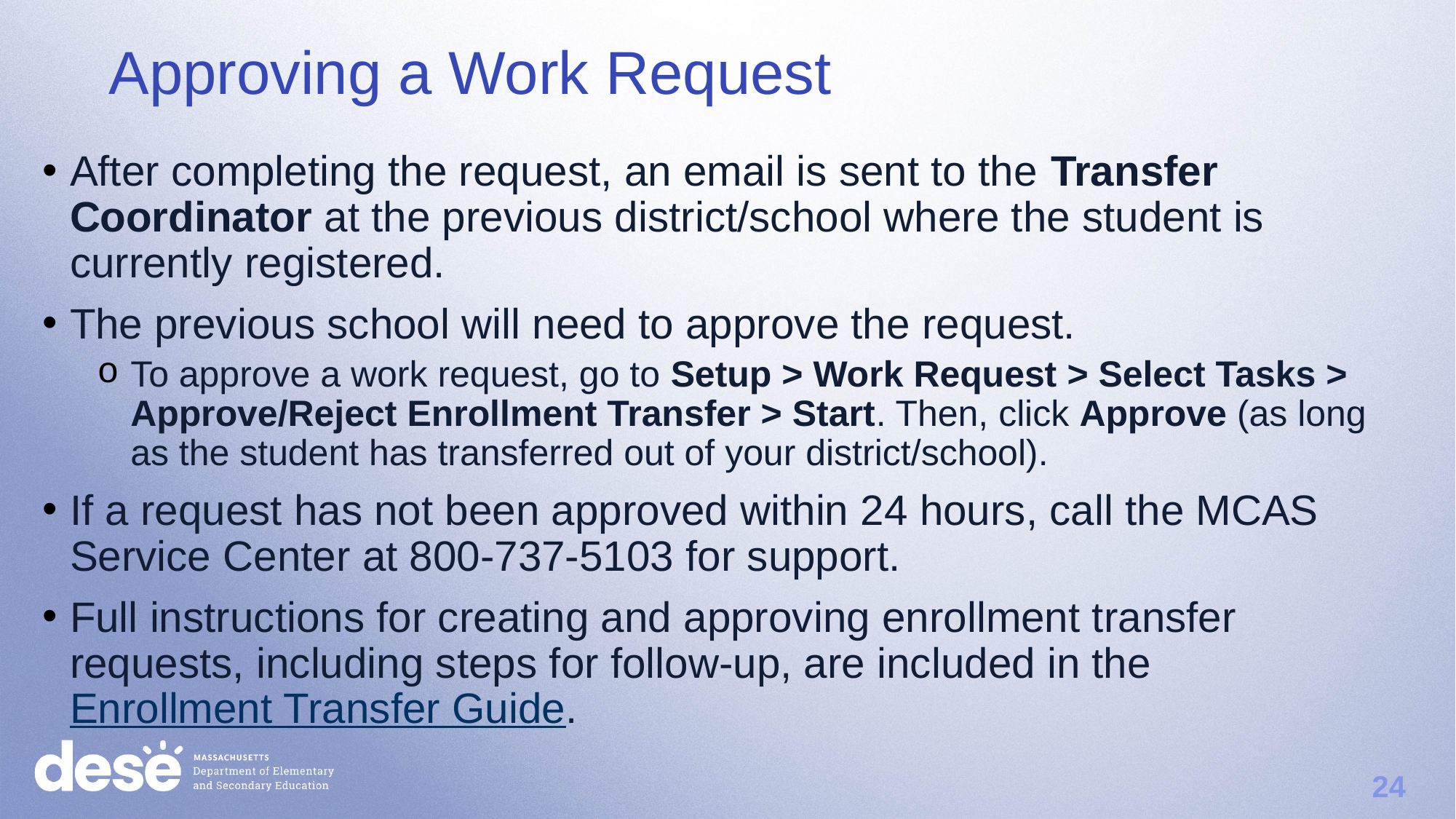

Approving a Work Request
After completing the request, an email is sent to the Transfer Coordinator at the previous district/school where the student is currently registered.
The previous school will need to approve the request.
To approve a work request, go to Setup > Work Request > Select Tasks > Approve/Reject Enrollment Transfer > Start. Then, click Approve (as long as the student has transferred out of your district/school).
If a request has not been approved within 24 hours, call the MCAS Service Center at 800-737-5103 for support.
Full instructions for creating and approving enrollment transfer requests, including steps for follow-up, are included in the Enrollment Transfer Guide.